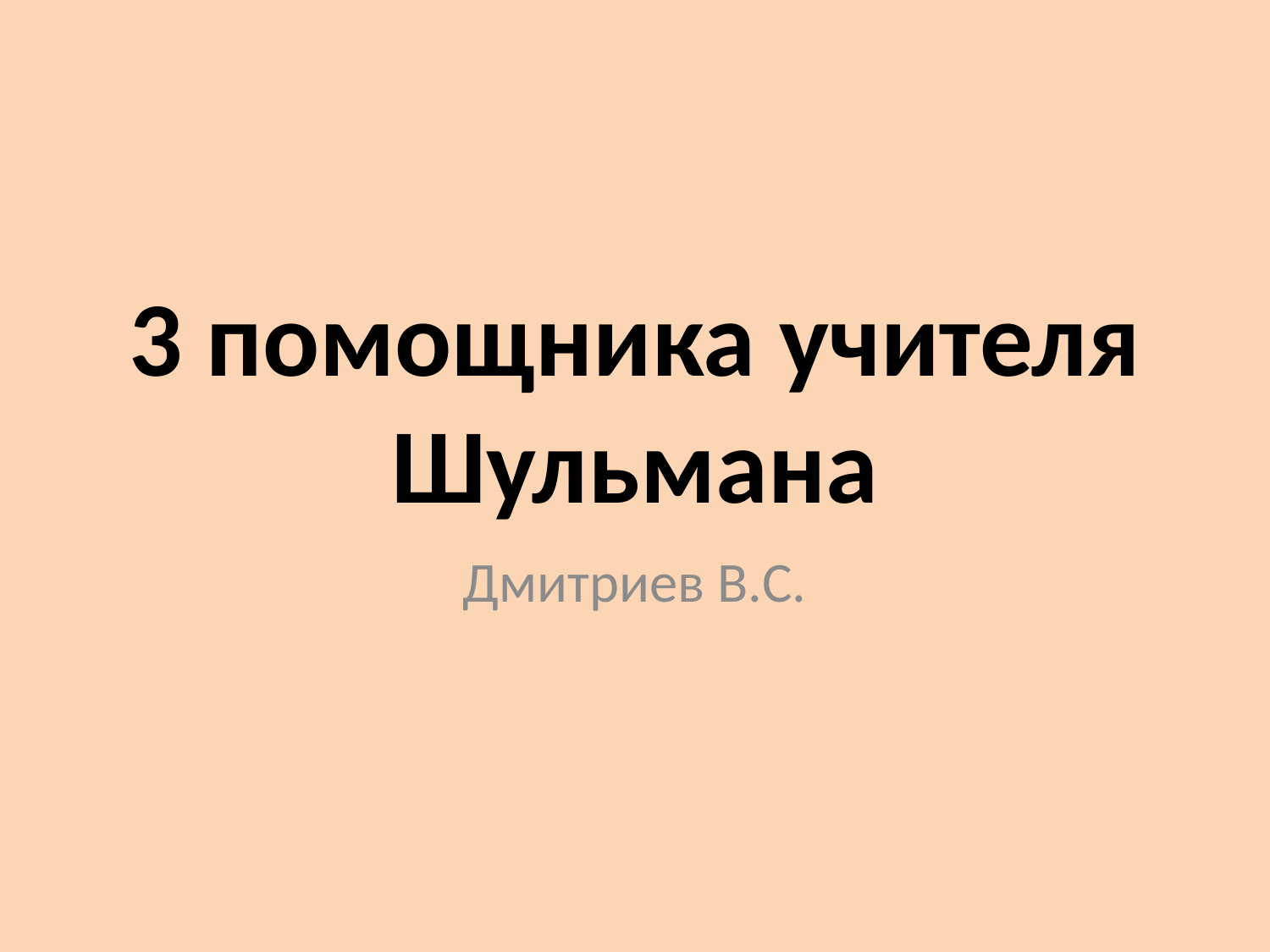

# 3 помощника учителя Шульмана
Дмитриев В.С.